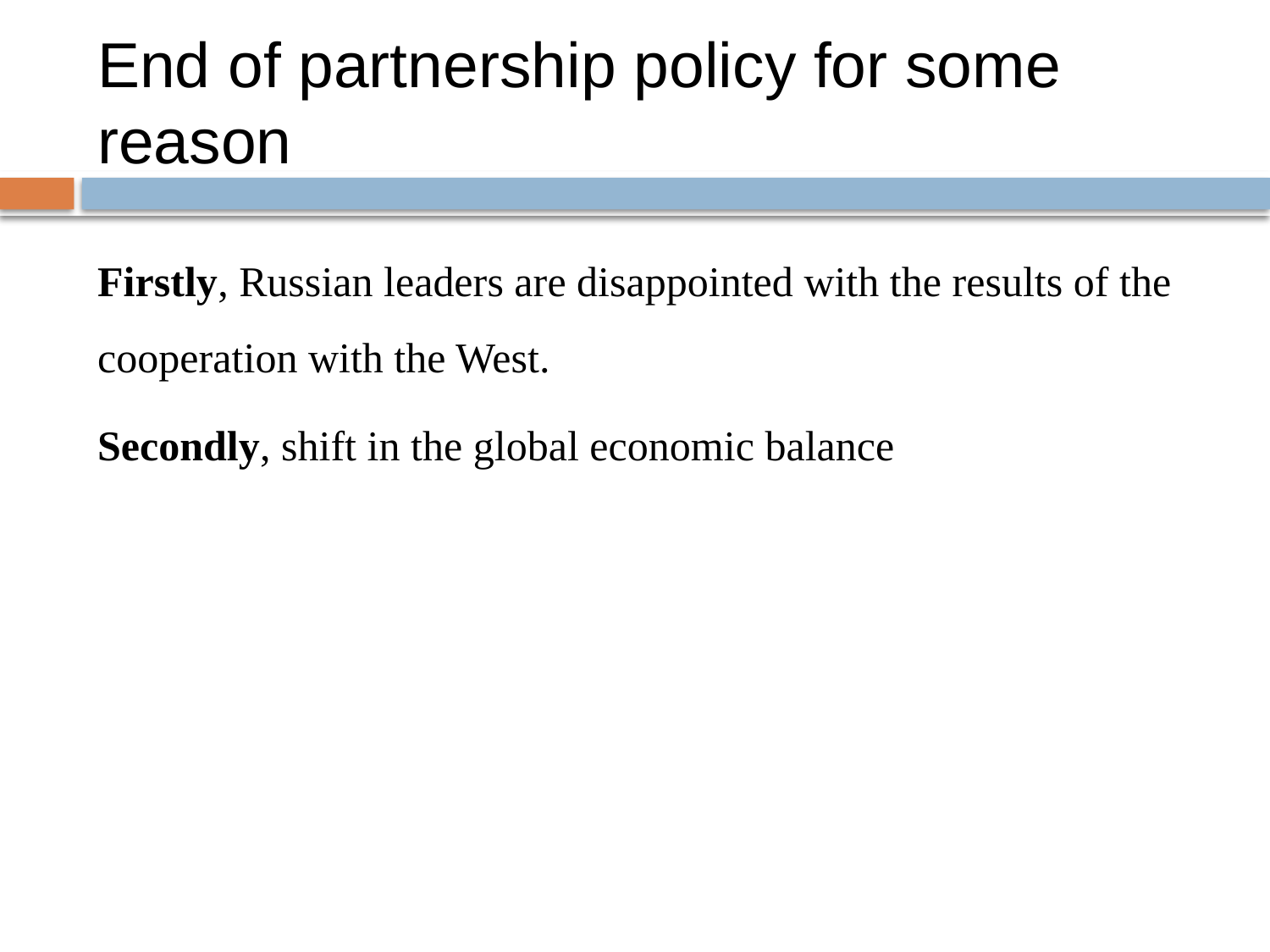

# End of partnership policy for some reason
Firstly, Russian leaders are disappointed with the results of the cooperation with the West.
Secondly, shift in the global economic balance